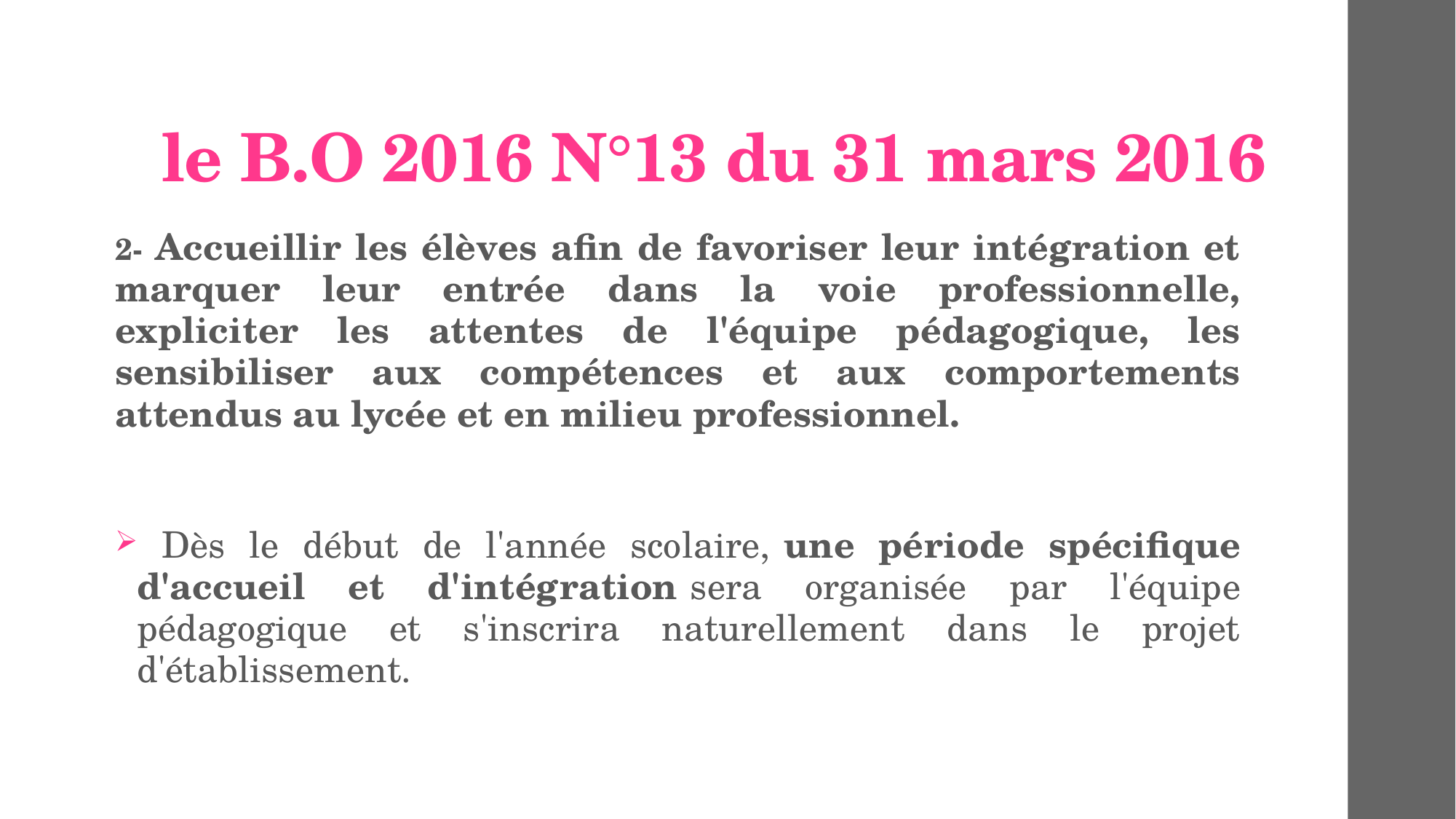

# le B.O 2016 N°13 du 31 mars 2016
2- Accueillir les élèves afin de favoriser leur intégration et marquer leur entrée dans la voie professionnelle, expliciter les attentes de l'équipe pédagogique, les sensibiliser aux compétences et aux comportements attendus au lycée et en milieu professionnel.

 Dès le début de l'année scolaire, une période spécifique d'accueil et d'intégration sera organisée par l'équipe pédagogique et s'inscrira naturellement dans le projet d'établissement.